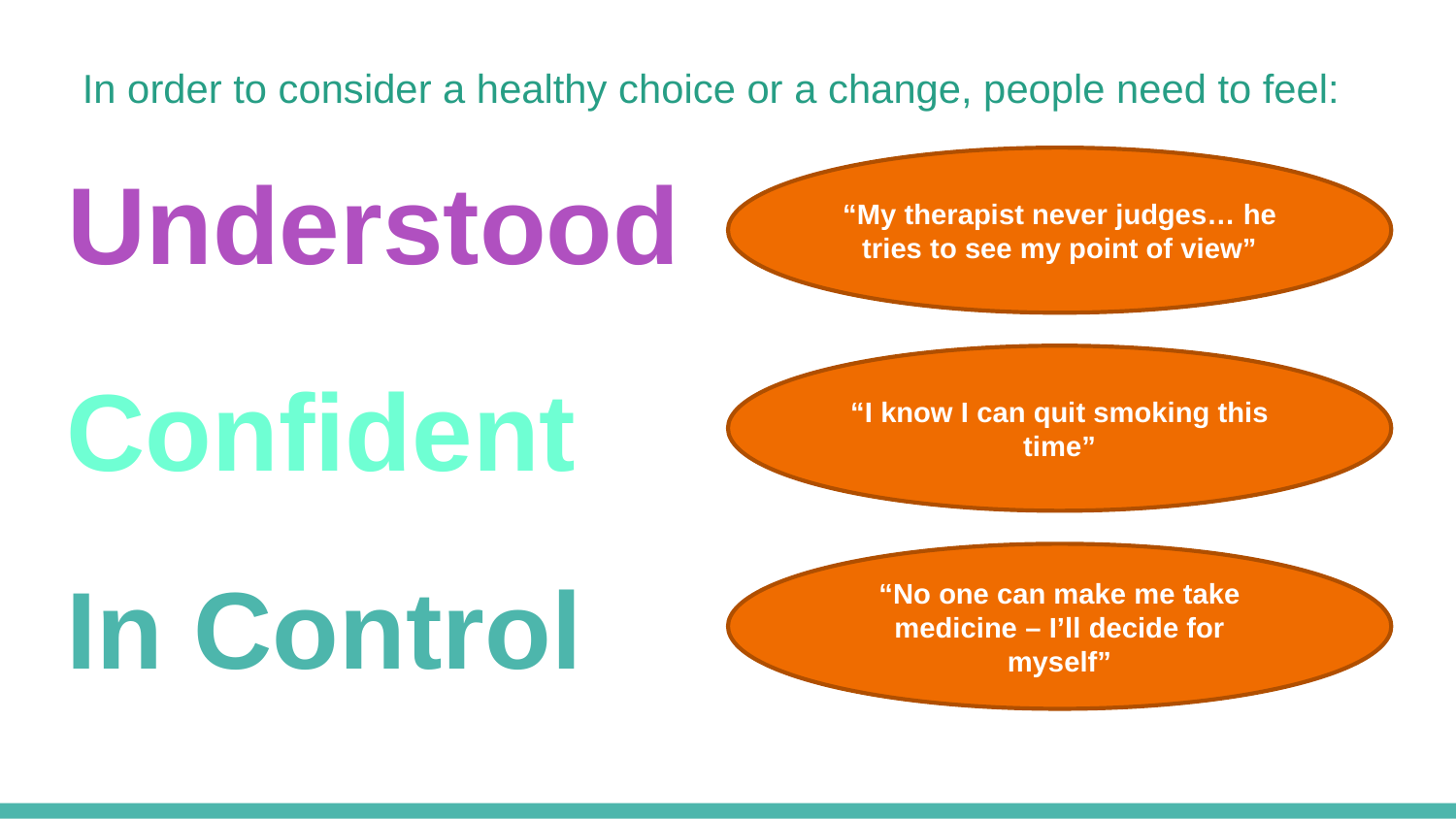

# In order to consider a healthy choice or a change, people need to feel:
“My therapist never judges… he tries to see my point of view”
Understood

“I know I can quit smoking this time”
Confident
“No one can make me take medicine – I’ll decide for myself”
In Control